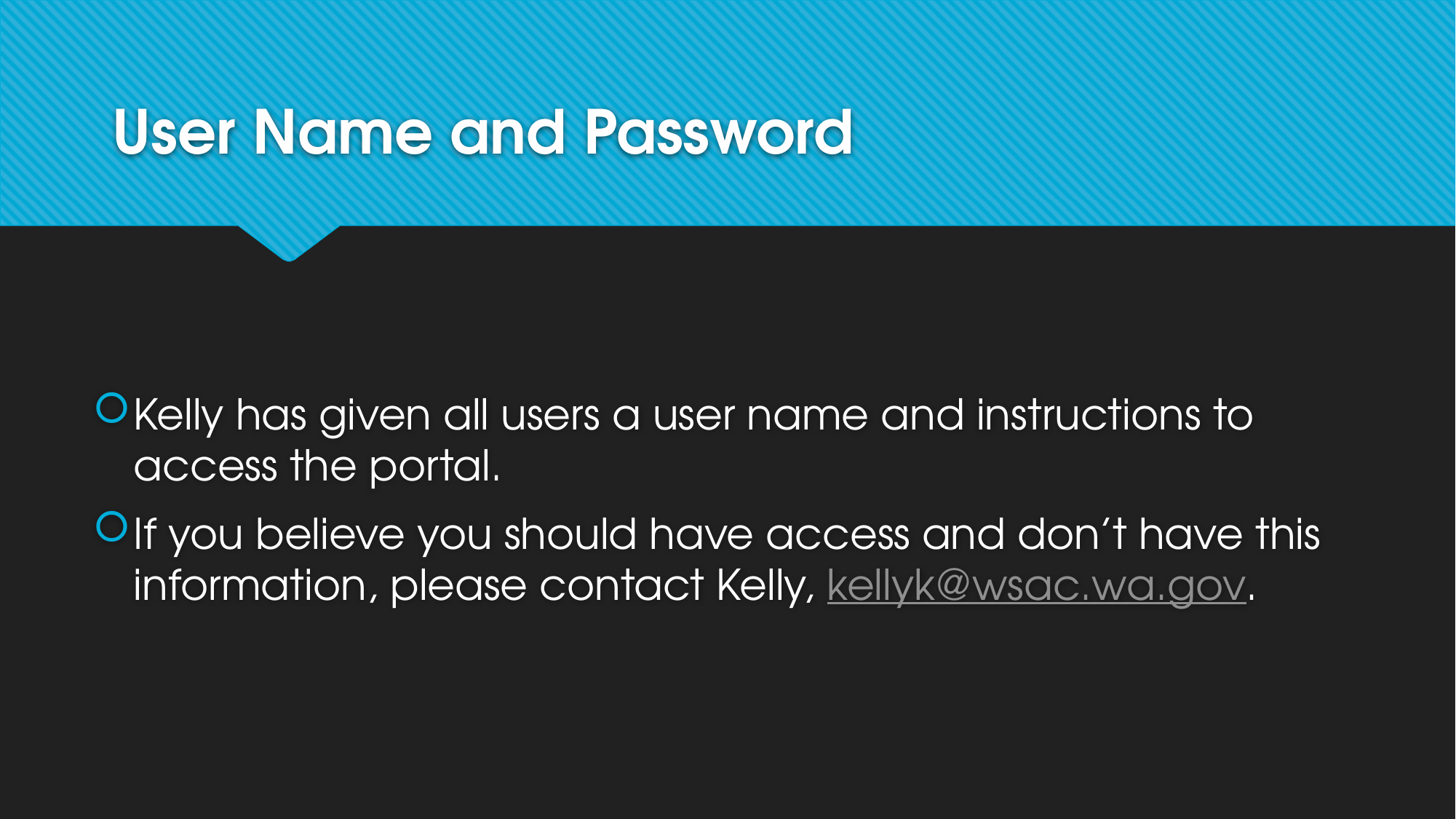

# User Name and Password

Kelly has given all users a user name and instructions to access the portal.
If you believe you should have access and don’t have this information, please contact Kelly, kellyk@wsac.wa.gov.